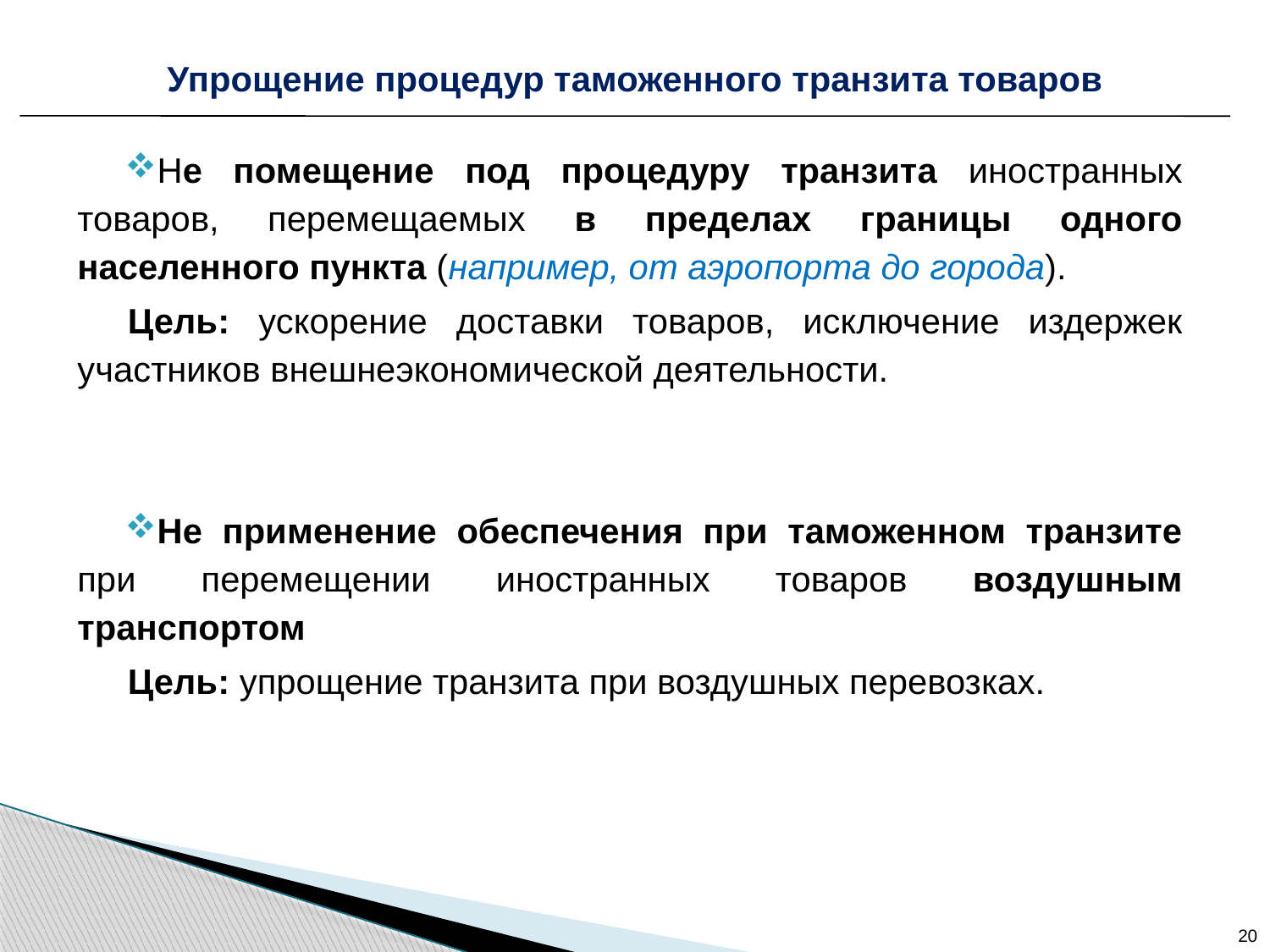

Упрощение процедур таможенного транзита товаров
Не помещение под процедуру транзита иностранных товаров, перемещаемых в пределах границы одного населенного пункта (например, от аэропорта до города).
Цель: ускорение доставки товаров, исключение издержек участников внешнеэкономической деятельности.

Не применение обеспечения при таможенном транзите при перемещении иностранных товаров воздушным транспортом
Цель: упрощение транзита при воздушных перевозках.

20